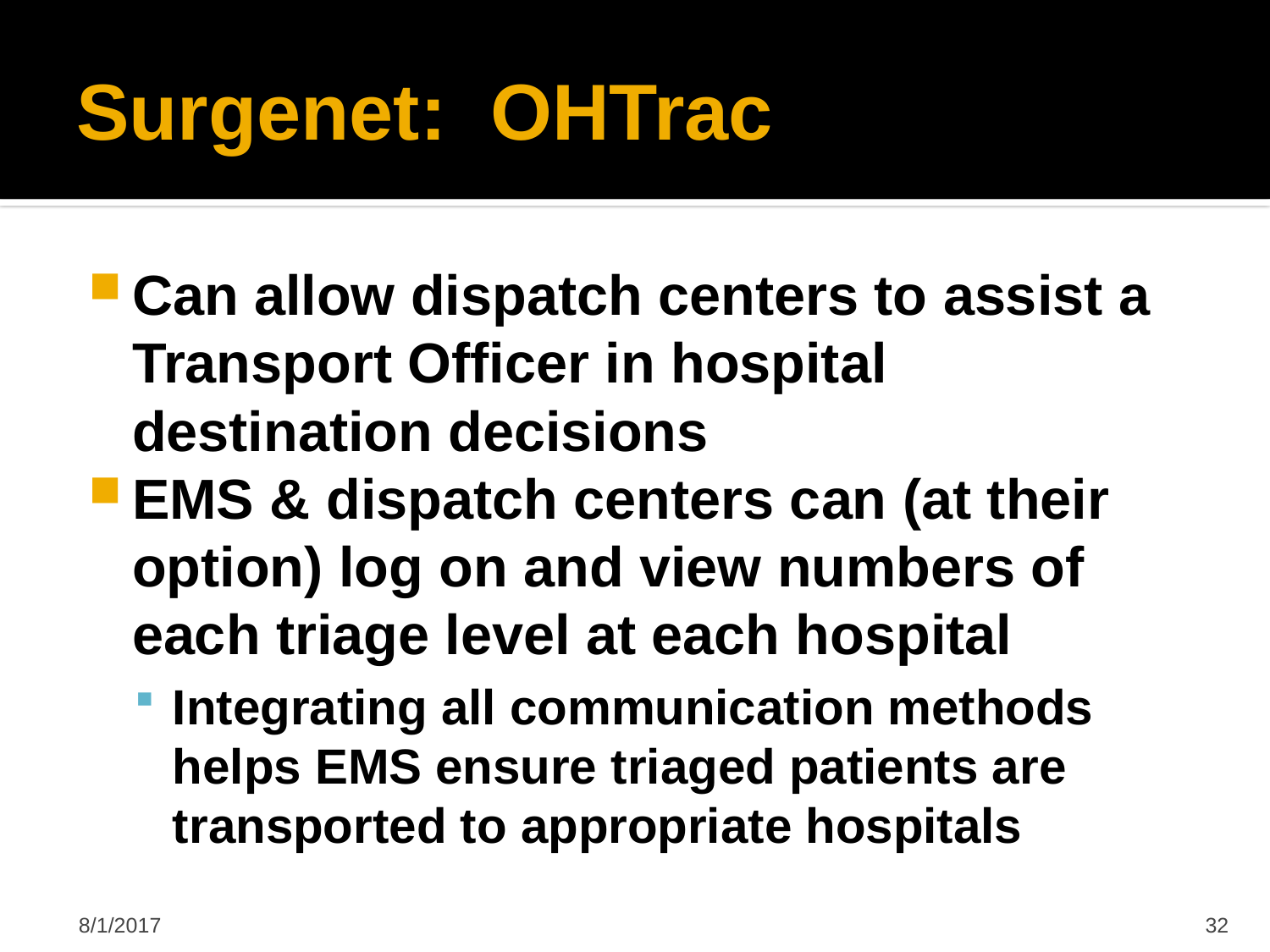

# Surgenet:  OHTrac
Can allow dispatch centers to assist a Transport Officer in hospital destination decisions
EMS & dispatch centers can (at their option) log on and view numbers of each triage level at each hospital
Integrating all communication methods helps EMS ensure triaged patients are transported to appropriate hospitals

8/1/2017

32